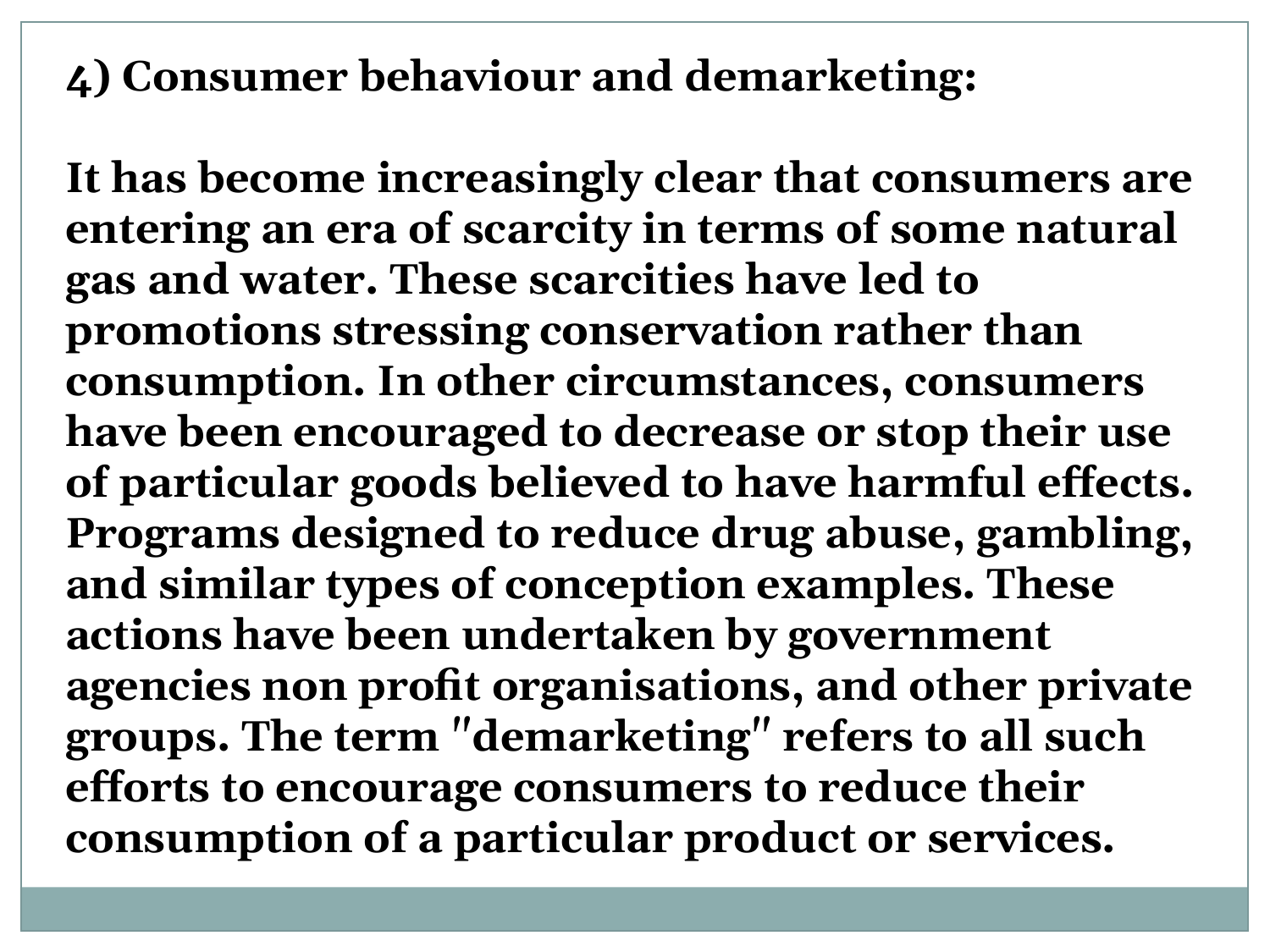

4) Consumer behaviour and demarketing:

It has become increasingly clear that consumers are entering an era of scarcity in terms of some natural gas and water. These scarcities have led to promotions stressing conservation rather than consumption. In other circumstances, consumers have been encouraged to decrease or stop their use of particular goods believed to have harmful effects. Programs designed to reduce drug abuse, gambling, and similar types of conception examples. These actions have been undertaken by government agencies non profit organisations, and other private groups. The term "demarketing" refers to all such efforts to encourage consumers to reduce their consumption of a particular product or services.